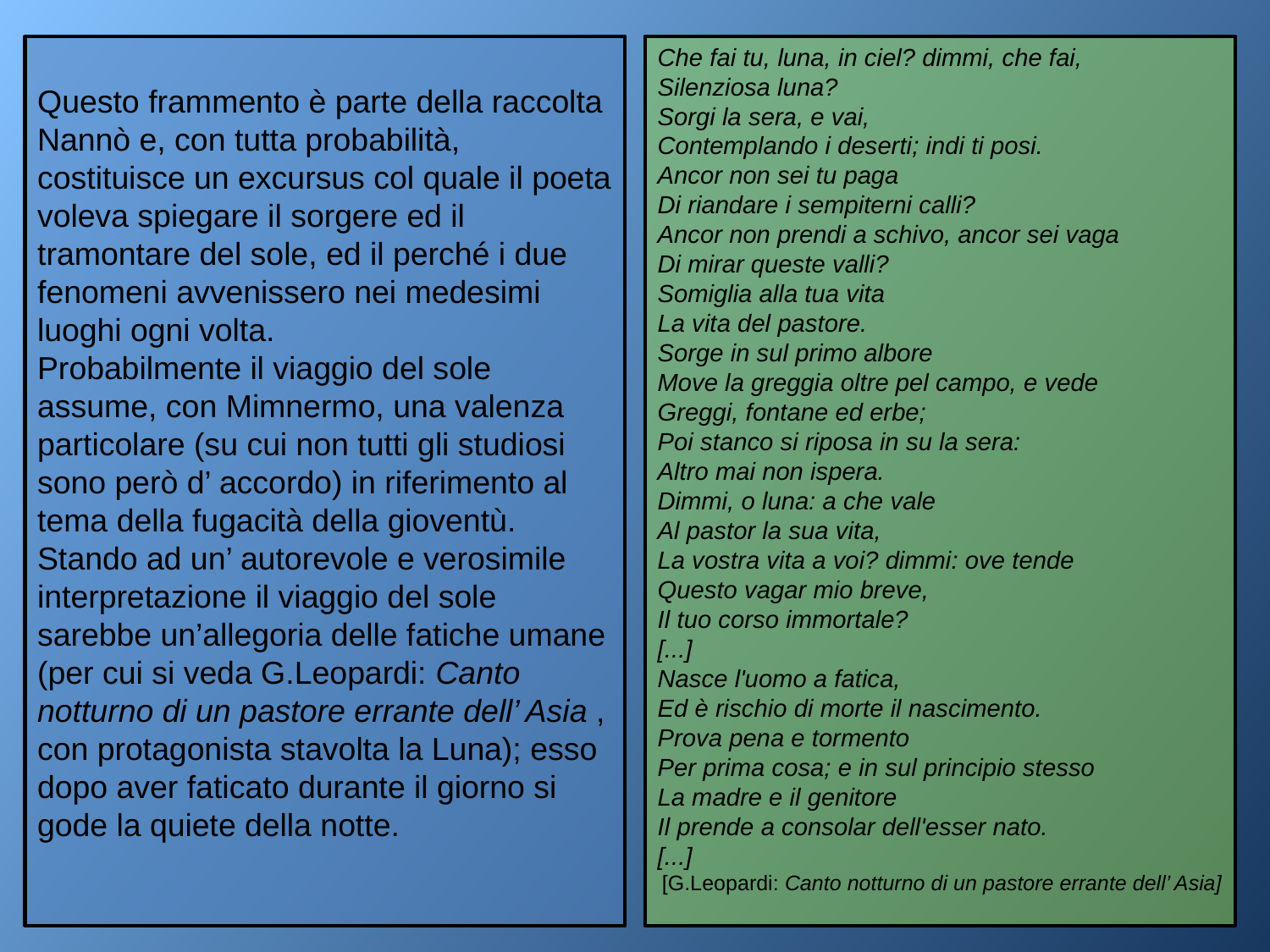

Questo frammento è parte della raccolta Nannò e, con tutta probabilità, costituisce un excursus col quale il poeta voleva spiegare il sorgere ed il tramontare del sole, ed il perché i due fenomeni avvenissero nei medesimi luoghi ogni volta.
Probabilmente il viaggio del sole assume, con Mimnermo, una valenza particolare (su cui non tutti gli studiosi sono però d’ accordo) in riferimento al tema della fugacità della gioventù.
Stando ad un’ autorevole e verosimile interpretazione il viaggio del sole sarebbe un’allegoria delle fatiche umane (per cui si veda G.Leopardi: Canto notturno di un pastore errante dell’ Asia , con protagonista stavolta la Luna); esso dopo aver faticato durante il giorno si gode la quiete della notte.

Che fai tu, luna, in ciel? dimmi, che fai,
Silenziosa luna?
Sorgi la sera, e vai,
Contemplando i deserti; indi ti posi.
Ancor non sei tu paga
Di riandare i sempiterni calli?
Ancor non prendi a schivo, ancor sei vaga
Di mirar queste valli?
Somiglia alla tua vita
La vita del pastore.
Sorge in sul primo albore
Move la greggia oltre pel campo, e vede
Greggi, fontane ed erbe;
Poi stanco si riposa in su la sera:
Altro mai non ispera.
Dimmi, o luna: a che vale
Al pastor la sua vita,
La vostra vita a voi? dimmi: ove tende
Questo vagar mio breve,
Il tuo corso immortale?
[...]
Nasce l'uomo a fatica,
Ed è rischio di morte il nascimento.
Prova pena e tormento
Per prima cosa; e in sul principio stesso
La madre e il genitore
Il prende a consolar dell'esser nato.
[...]
[G.Leopardi: Canto notturno di un pastore errante dell’ Asia]